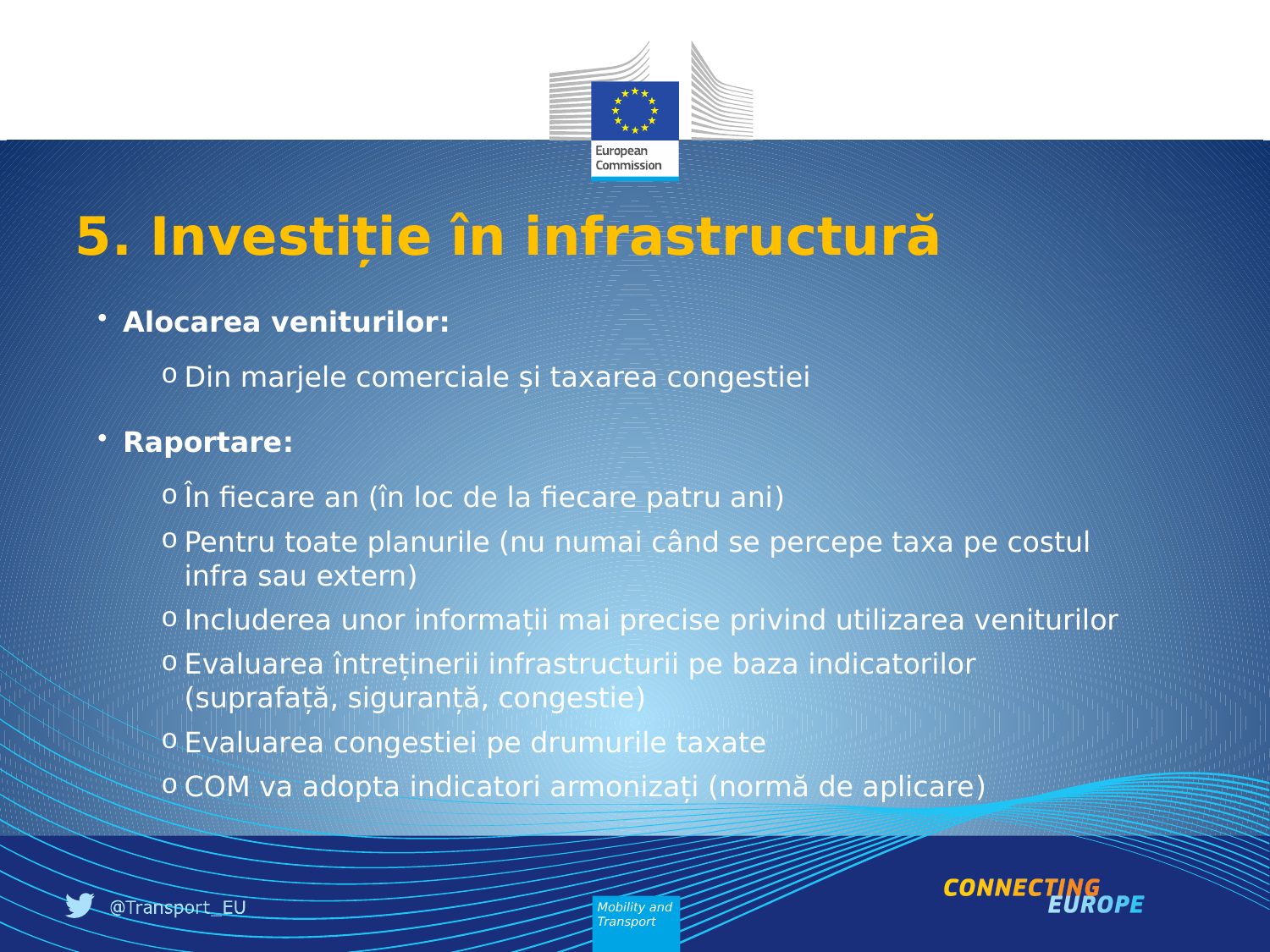

# 5. Investiție în infrastructură
Alocarea veniturilor:
Din marjele comerciale și taxarea congestiei
Raportare:
În fiecare an (în loc de la fiecare patru ani)
Pentru toate planurile (nu numai când se percepe taxa pe costul infra sau extern)
Includerea unor informații mai precise privind utilizarea veniturilor
Evaluarea întreținerii infrastructurii pe baza indicatorilor (suprafață, siguranță, congestie)
Evaluarea congestiei pe drumurile taxate
COM va adopta indicatori armonizați (normă de aplicare)